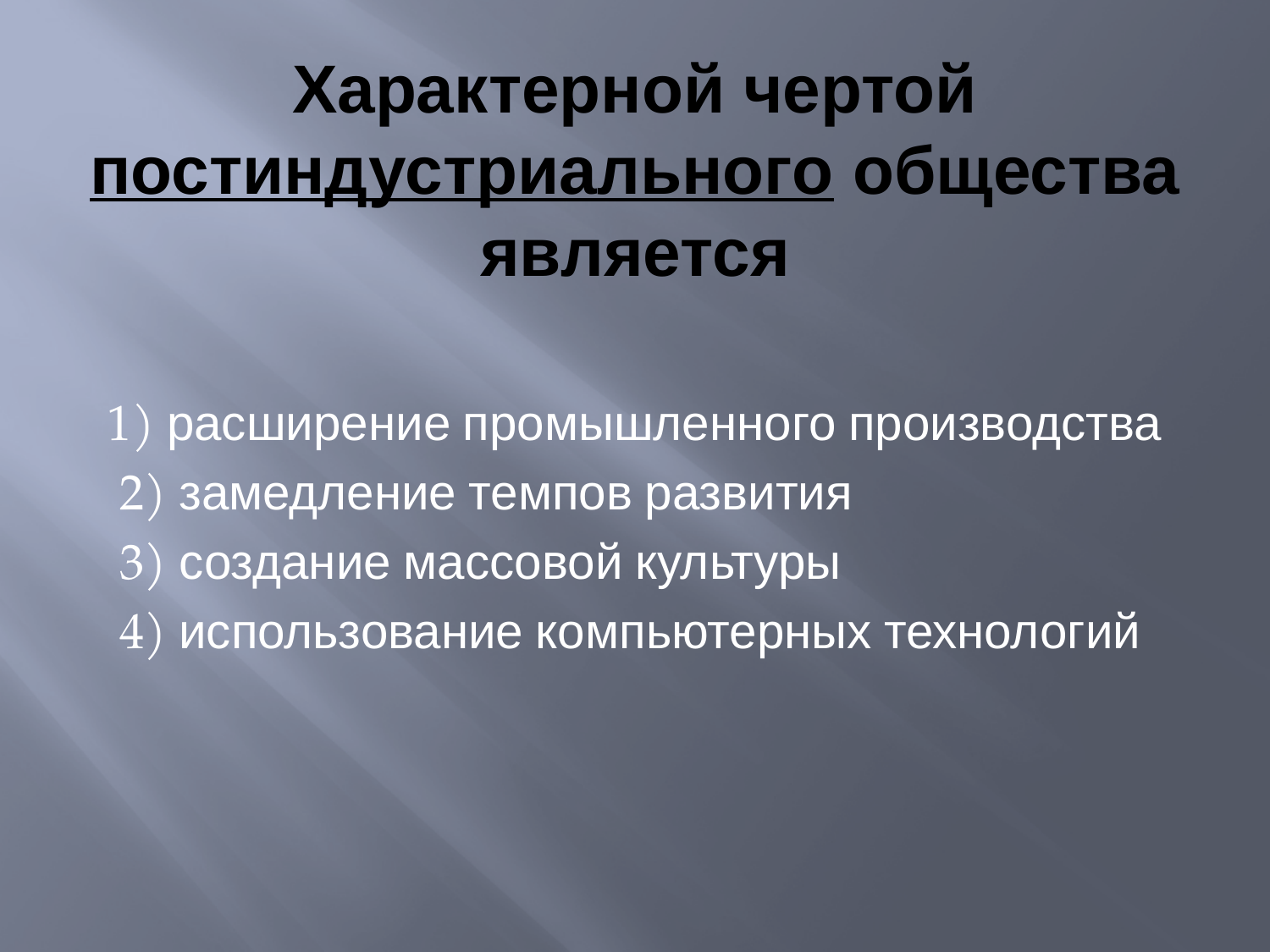

# Характерной чертой постиндустриального общества является

 1) расширение промышленного производства
  2) замедление темпов развития
  3) создание массовой культуры
  4) использование компьютерных технологий